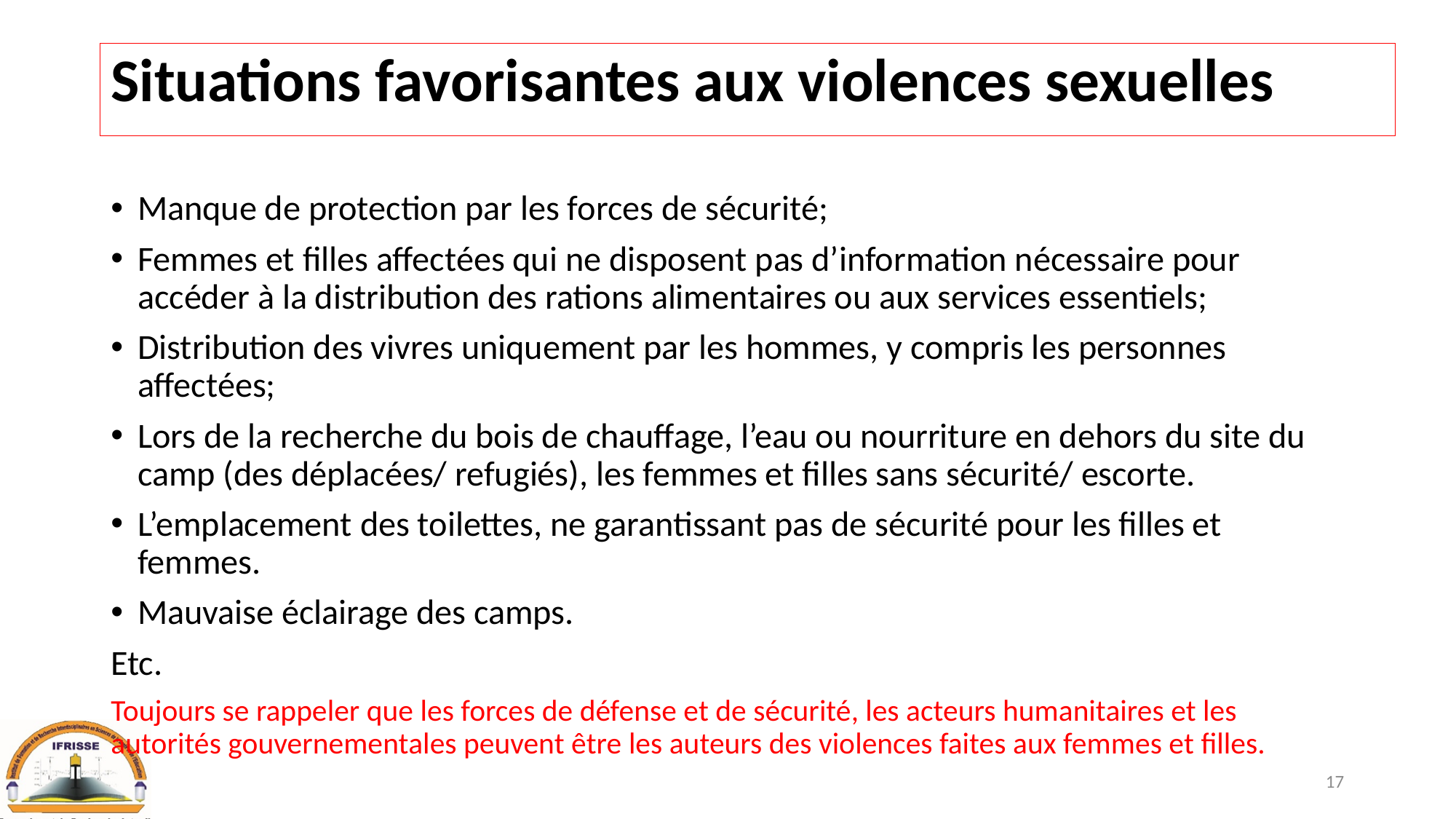

# Situations favorisantes aux violences sexuelles
Manque de protection par les forces de sécurité;
Femmes et filles affectées qui ne disposent pas d’information nécessaire pour accéder à la distribution des rations alimentaires ou aux services essentiels;
Distribution des vivres uniquement par les hommes, y compris les personnes affectées;
Lors de la recherche du bois de chauffage, l’eau ou nourriture en dehors du site du camp (des déplacées/ refugiés), les femmes et filles sans sécurité/ escorte.
L’emplacement des toilettes, ne garantissant pas de sécurité pour les filles et femmes.
Mauvaise éclairage des camps.
Etc.
Toujours se rappeler que les forces de défense et de sécurité, les acteurs humanitaires et les autorités gouvernementales peuvent être les auteurs des violences faites aux femmes et filles.

17